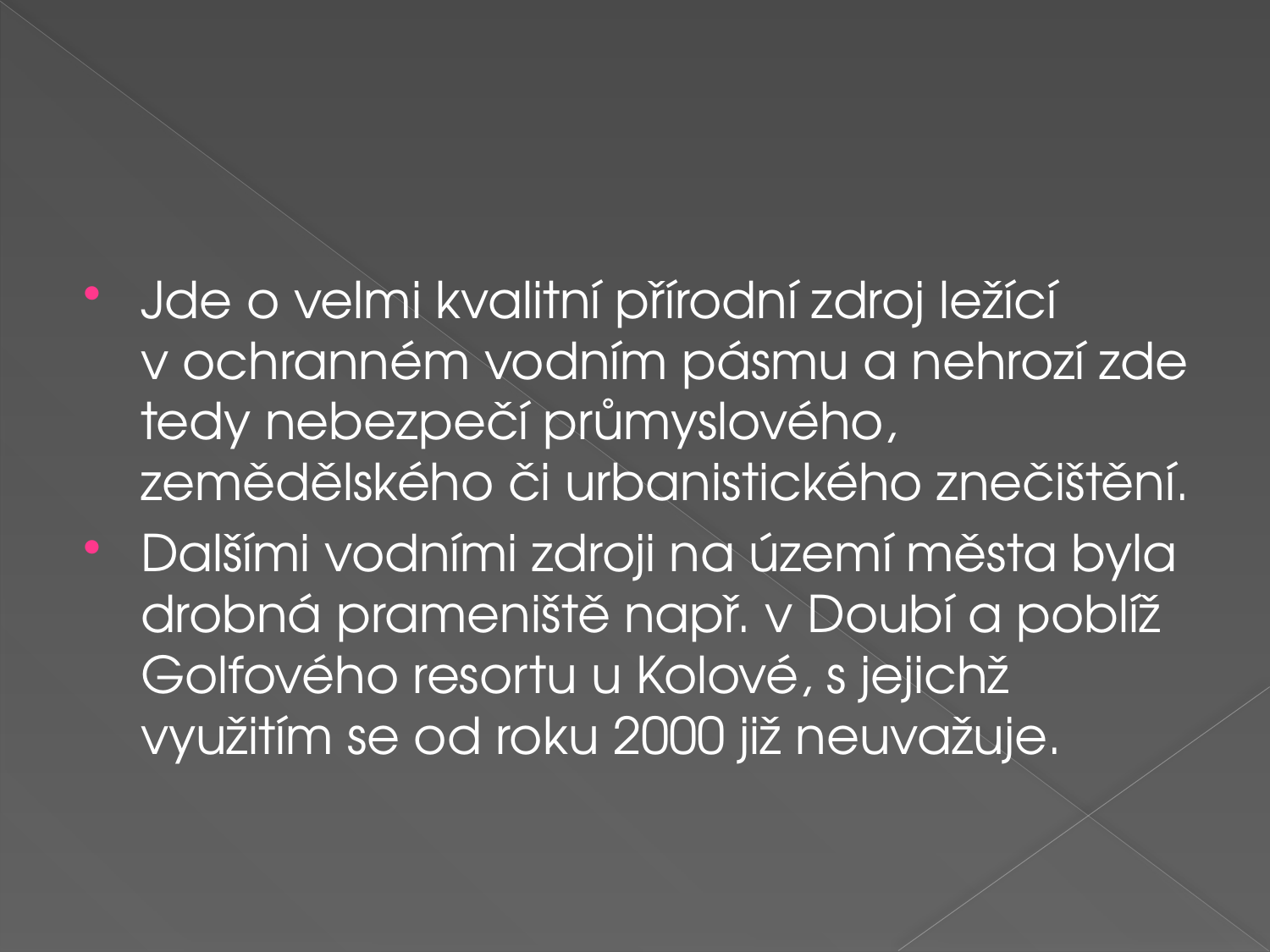

#
Jde o velmi kvalitní přírodní zdroj ležící v ochranném vodním pásmu a nehrozí zde tedy nebezpečí průmyslového, zemědělského či urbanistického znečištění.
Dalšími vodními zdroji na území města byla drobná prameniště např. v Doubí a poblíž Golfového resortu u Kolové, s jejichž využitím se od roku 2000 již neuvažuje.